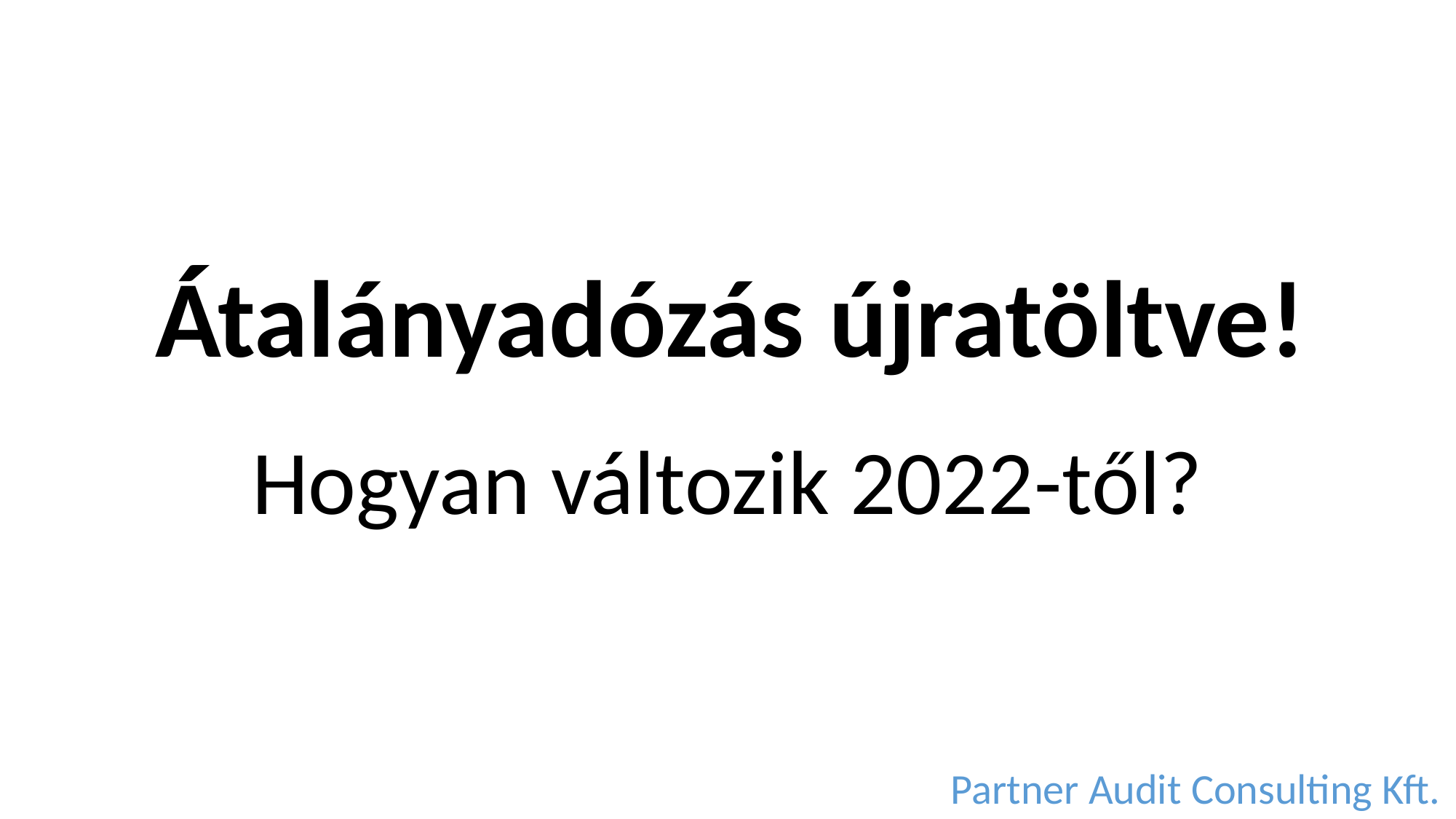

# Átalányadózás újratöltve!
Hogyan változik 2022-től?
Partner Audit Consulting Kft.